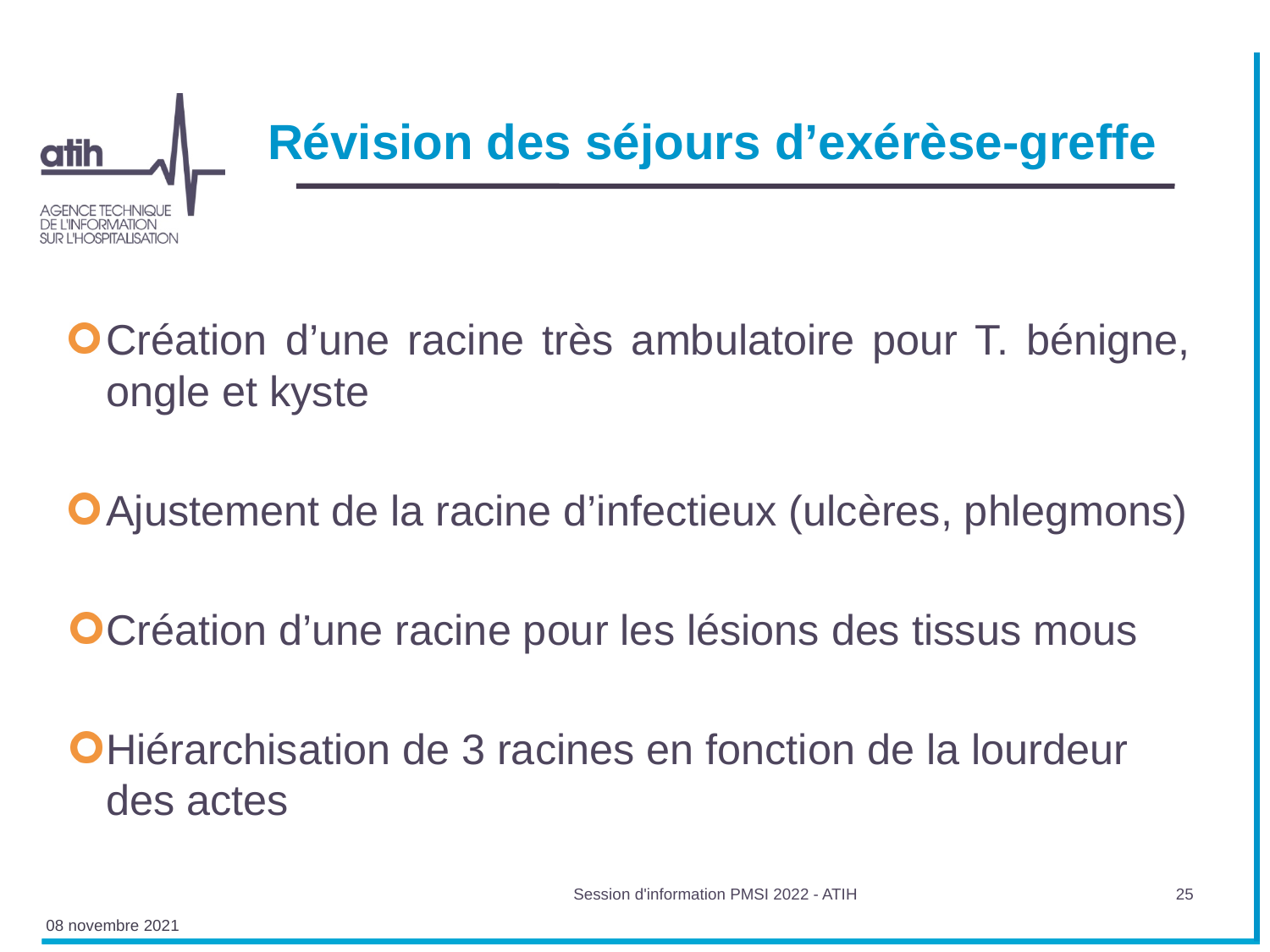

# Révision des séjours d’exérèse-greffe
Création d’une racine très ambulatoire pour T. bénigne, ongle et kyste

Ajustement de la racine d’infectieux (ulcères, phlegmons)

Création d’une racine pour les lésions des tissus mous

Hiérarchisation de 3 racines en fonction de la lourdeur des actes
Session d'information PMSI 2022 - ATIH
25
08 novembre 2021